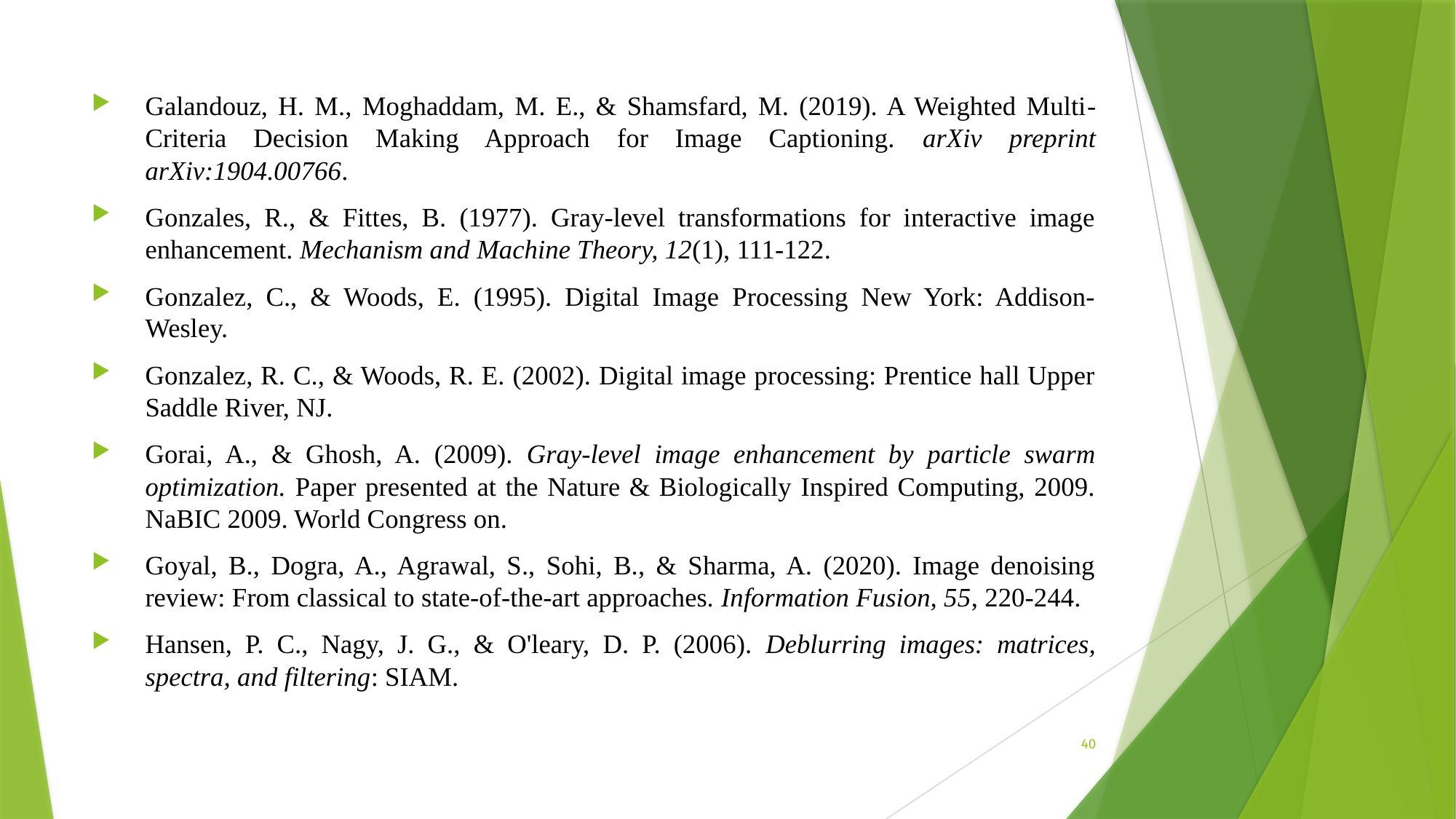

Galandouz, H. M., Moghaddam, M. E., & Shamsfard, M. (2019). A Weighted Multi-Criteria Decision Making Approach for Image Captioning. arXiv preprint arXiv:1904.00766.
Gonzales, R., & Fittes, B. (1977). Gray-level transformations for interactive image enhancement. Mechanism and Machine Theory, 12(1), 111-122.
Gonzalez, C., & Woods, E. (1995). Digital Image Processing New York: Addison-Wesley.
Gonzalez, R. C., & Woods, R. E. (2002). Digital image processing: Prentice hall Upper Saddle River, NJ.
Gorai, A., & Ghosh, A. (2009). Gray-level image enhancement by particle swarm optimization. Paper presented at the Nature & Biologically Inspired Computing, 2009. NaBIC 2009. World Congress on.
Goyal, B., Dogra, A., Agrawal, S., Sohi, B., & Sharma, A. (2020). Image denoising review: From classical to state-of-the-art approaches. Information Fusion, 55, 220-244.
Hansen, P. C., Nagy, J. G., & O'leary, D. P. (2006). Deblurring images: matrices, spectra, and filtering: SIAM.

40